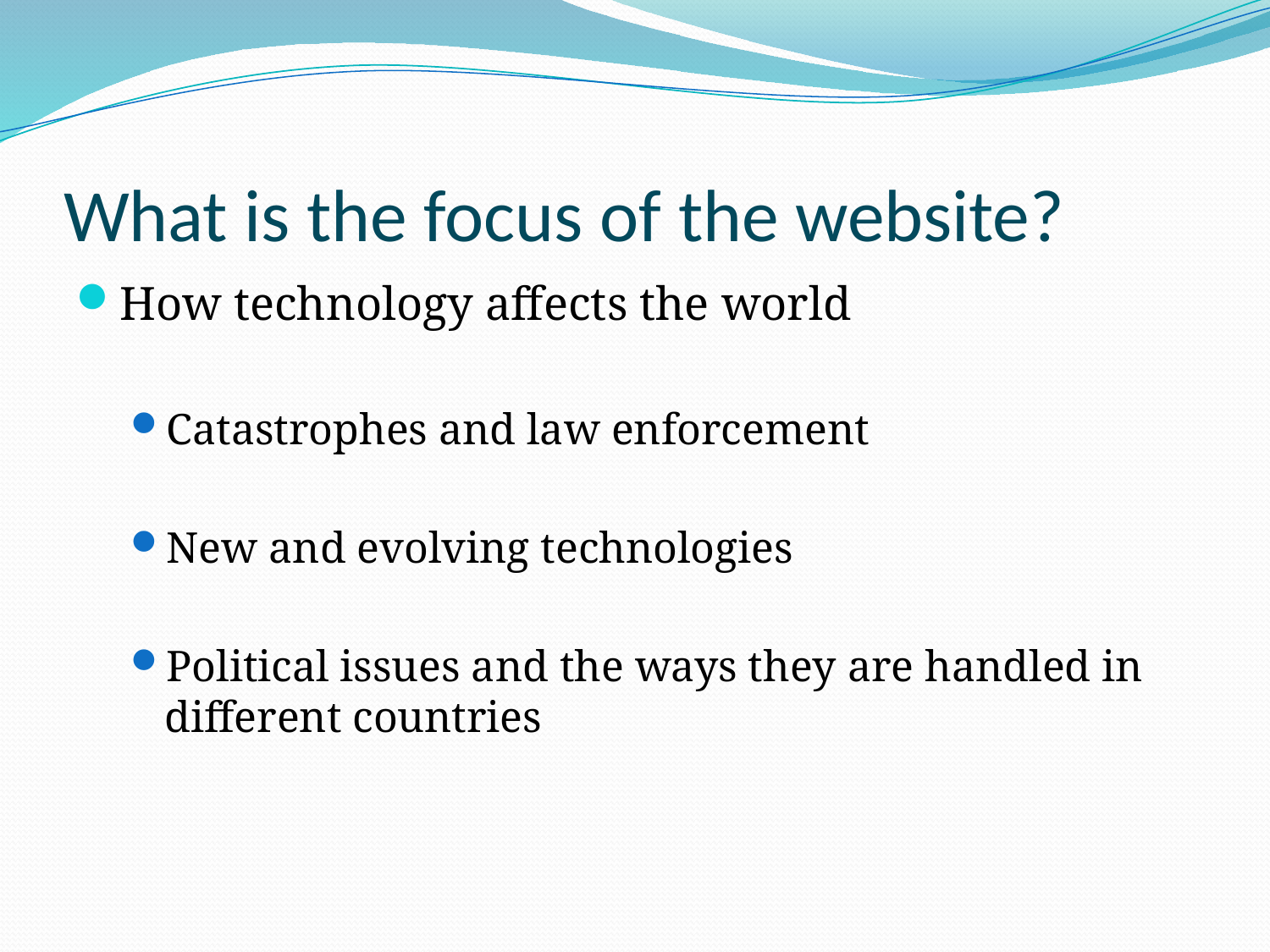

# What is the focus of the website?
How technology affects the world

Catastrophes and law enforcement

New and evolving technologies

Political issues and the ways they are handled in different countries